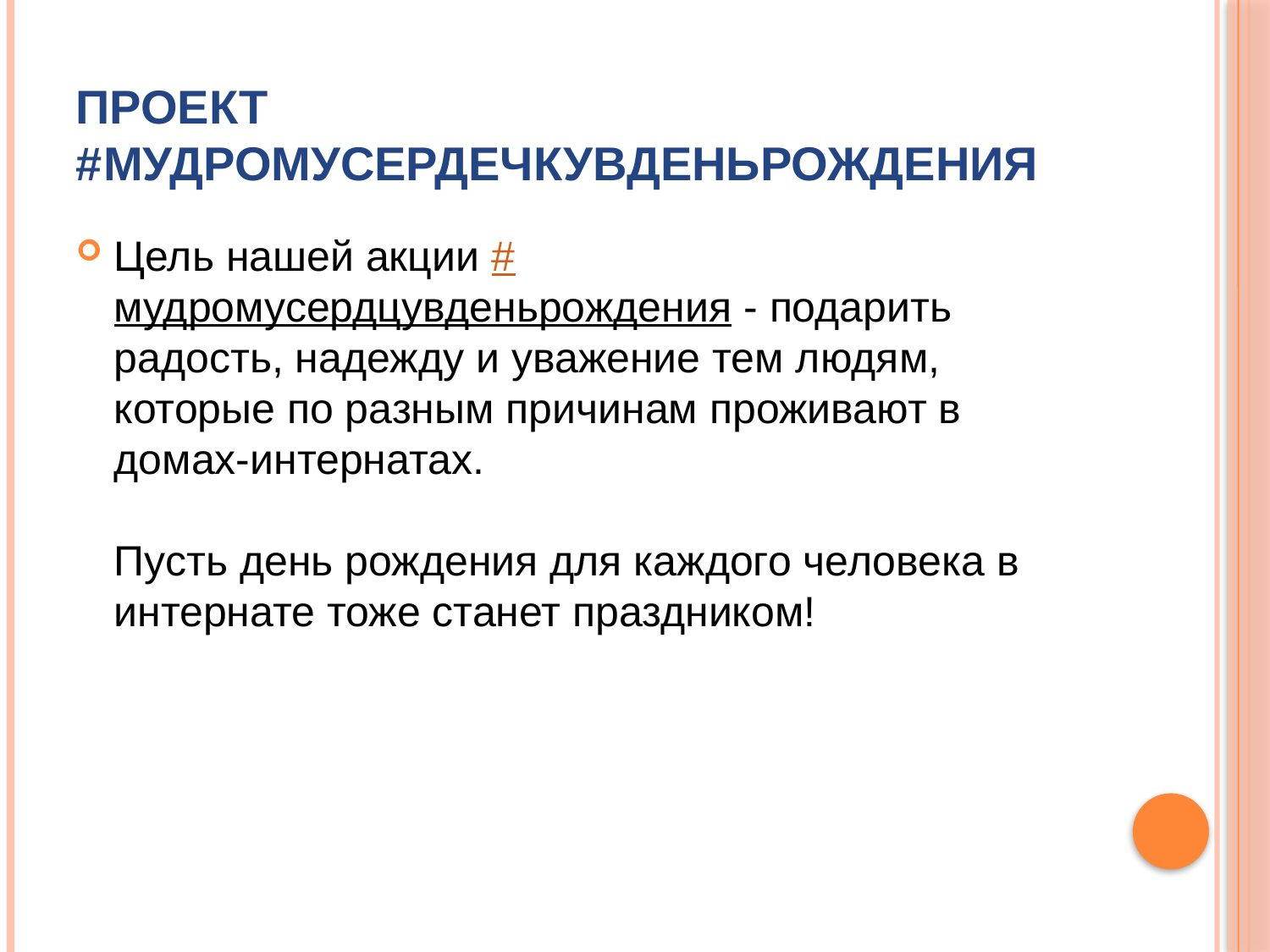

# Проект #мудромусердечкувденьрождения
Цель нашей акции #мудромусердцувденьрождения - подарить радость, надежду и уважение тем людям, которые по разным причинам проживают в домах-интернатах.
Пусть день рождения для каждого человека в интернате тоже станет праздником!